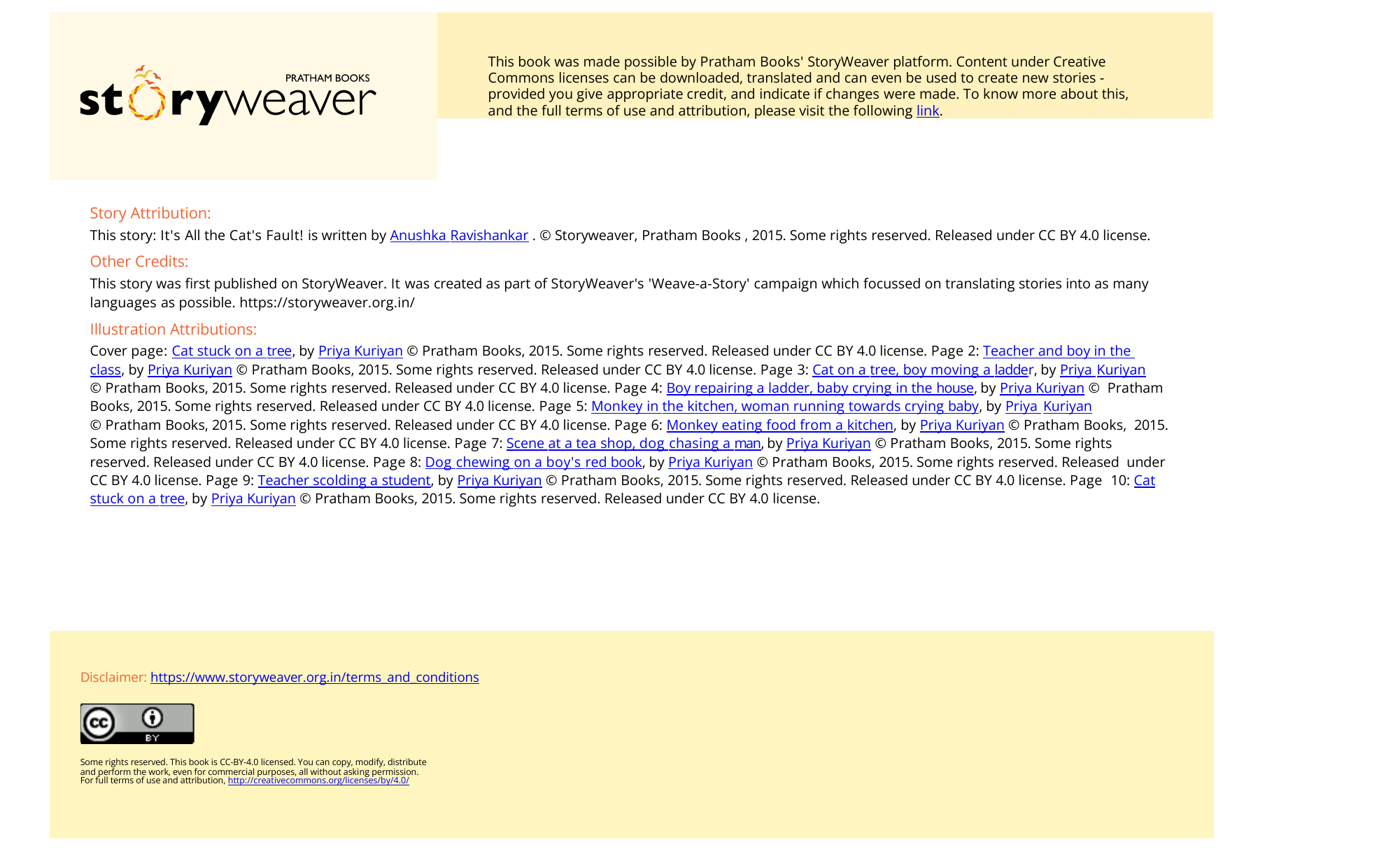

This book was made possible by Pratham Books' StoryWeaver platform. Content under Creative  Commons licenses can be downloaded, translated and can even be used to create new stories ‐  provided you give appropriate credit, and indicate if changes were made. To know more about this,  and the full terms of use and attribution, please visit the following link.

Story Attribution:
This story: It's All the Cat's Fault! is written by Anushka Ravishankar . © Storyweaver, Pratham Books , 2015. Some rights reserved. Released under CC BY 4.0 license.
Other Credits:
This story was first published on StoryWeaver. It was created as part of StoryWeaver's 'Weave-a-Story' campaign which focussed on translating stories into as many  languages as possible. https://storyweaver.org.in/
Illustration Attributions:
Cover page: Cat stuck on a tree, by Priya Kuriyan © Pratham Books, 2015. Some rights reserved. Released under CC BY 4.0 license. Page 2: Teacher and boy in the  class, by Priya Kuriyan © Pratham Books, 2015. Some rights reserved. Released under CC BY 4.0 license. Page 3: Cat on a tree, boy moving a ladder, by Priya Kuriyan
© Pratham Books, 2015. Some rights reserved. Released under CC BY 4.0 license. Page 4: Boy repairing a ladder, baby crying in the house, by Priya Kuriyan ©  Pratham Books, 2015. Some rights reserved. Released under CC BY 4.0 license. Page 5: Monkey in the kitchen, woman running towards crying baby, by Priya Kuriyan
© Pratham Books, 2015. Some rights reserved. Released under CC BY 4.0 license. Page 6: Monkey eating food from a kitchen, by Priya Kuriyan © Pratham Books,  2015. Some rights reserved. Released under CC BY 4.0 license. Page 7: Scene at a tea shop, dog chasing a man, by Priya Kuriyan © Pratham Books, 2015. Some rights  reserved. Released under CC BY 4.0 license. Page 8: Dog chewing on a boy's red book, by Priya Kuriyan © Pratham Books, 2015. Some rights reserved. Released  under CC BY 4.0 license. Page 9: Teacher scolding a student, by Priya Kuriyan © Pratham Books, 2015. Some rights reserved. Released under CC BY 4.0 license. Page  10: Cat stuck on a tree, by Priya Kuriyan © Pratham Books, 2015. Some rights reserved. Released under CC BY 4.0 license.

Disclaimer: https://www.storyweaver.org.in/terms_and_conditions

Some rights reserved. This book is CC-BY-4.0 licensed. You can copy, modify, distribute  and perform the work, even for commercial purposes, all without asking permission.  For full terms of use and attribution, http://creativecommons.org/licenses/by/4.0/